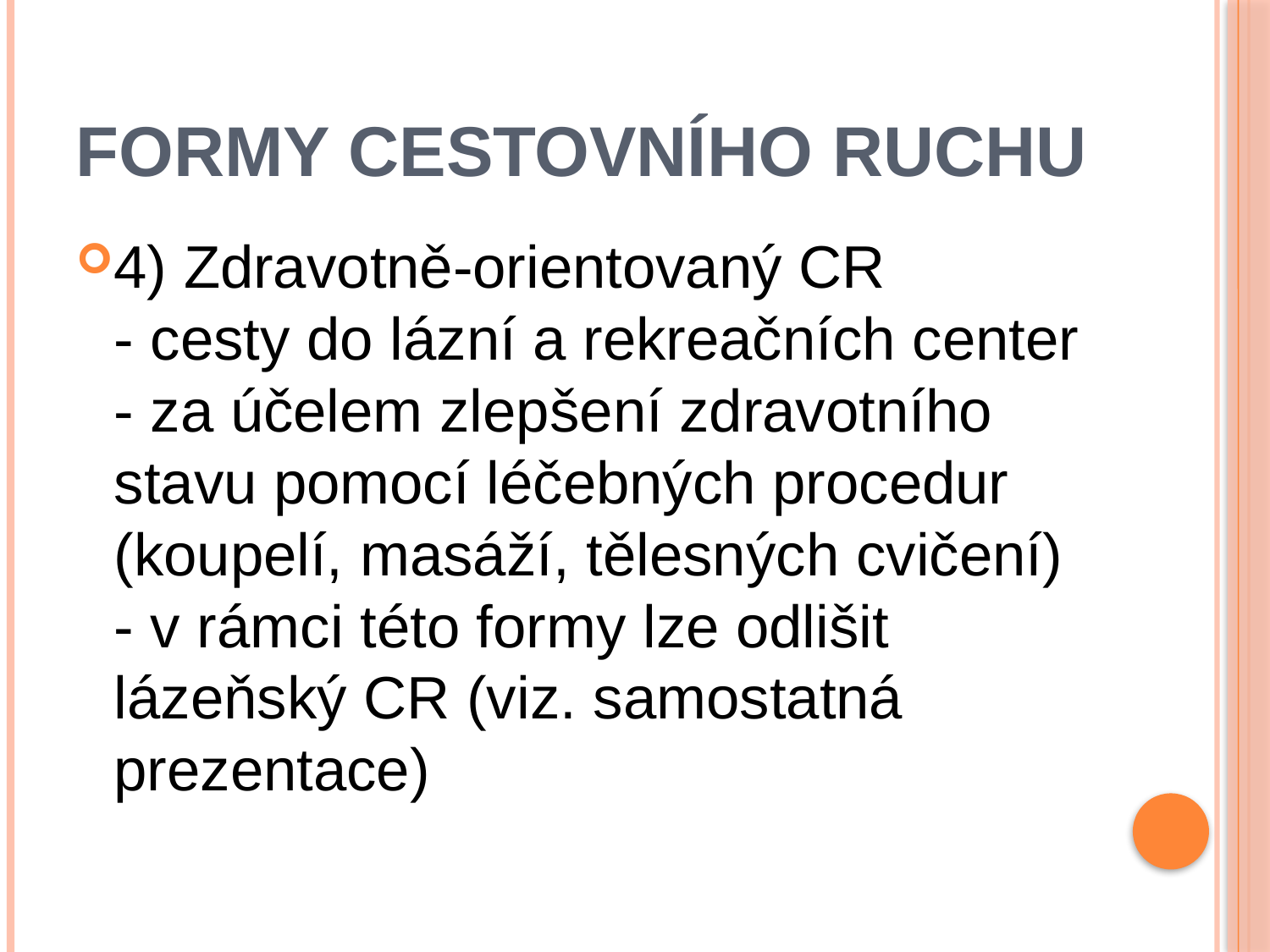

# Formy cestovního ruchu
4) Zdravotně-orientovaný CR
- cesty do lázní a rekreačních center
- za účelem zlepšení zdravotního stavu pomocí léčebných procedur (koupelí, masáží, tělesných cvičení)
- v rámci této formy lze odlišit lázeňský CR (viz. samostatná prezentace)